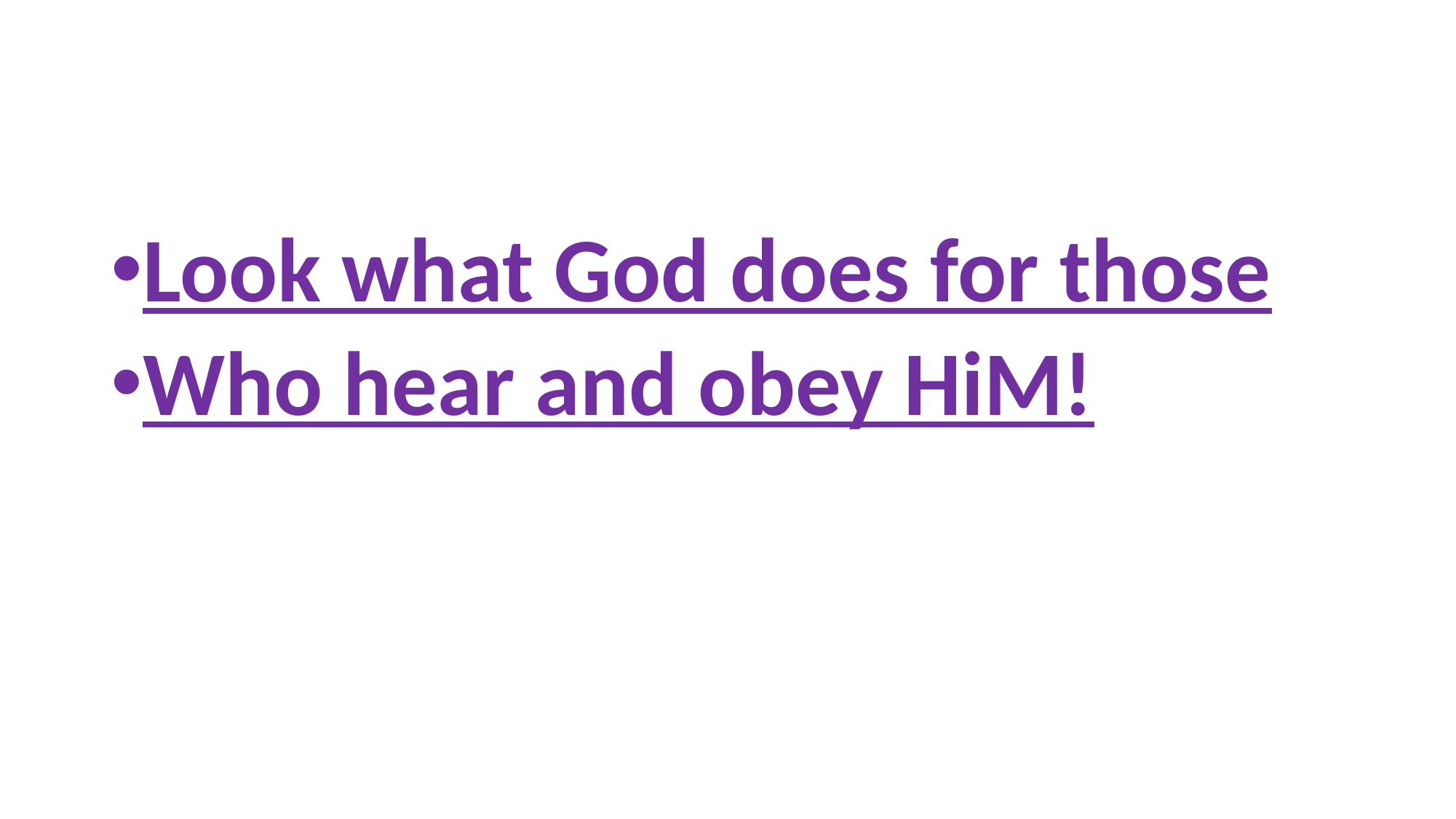

#
Look what God does for those
Who hear and obey HiM!